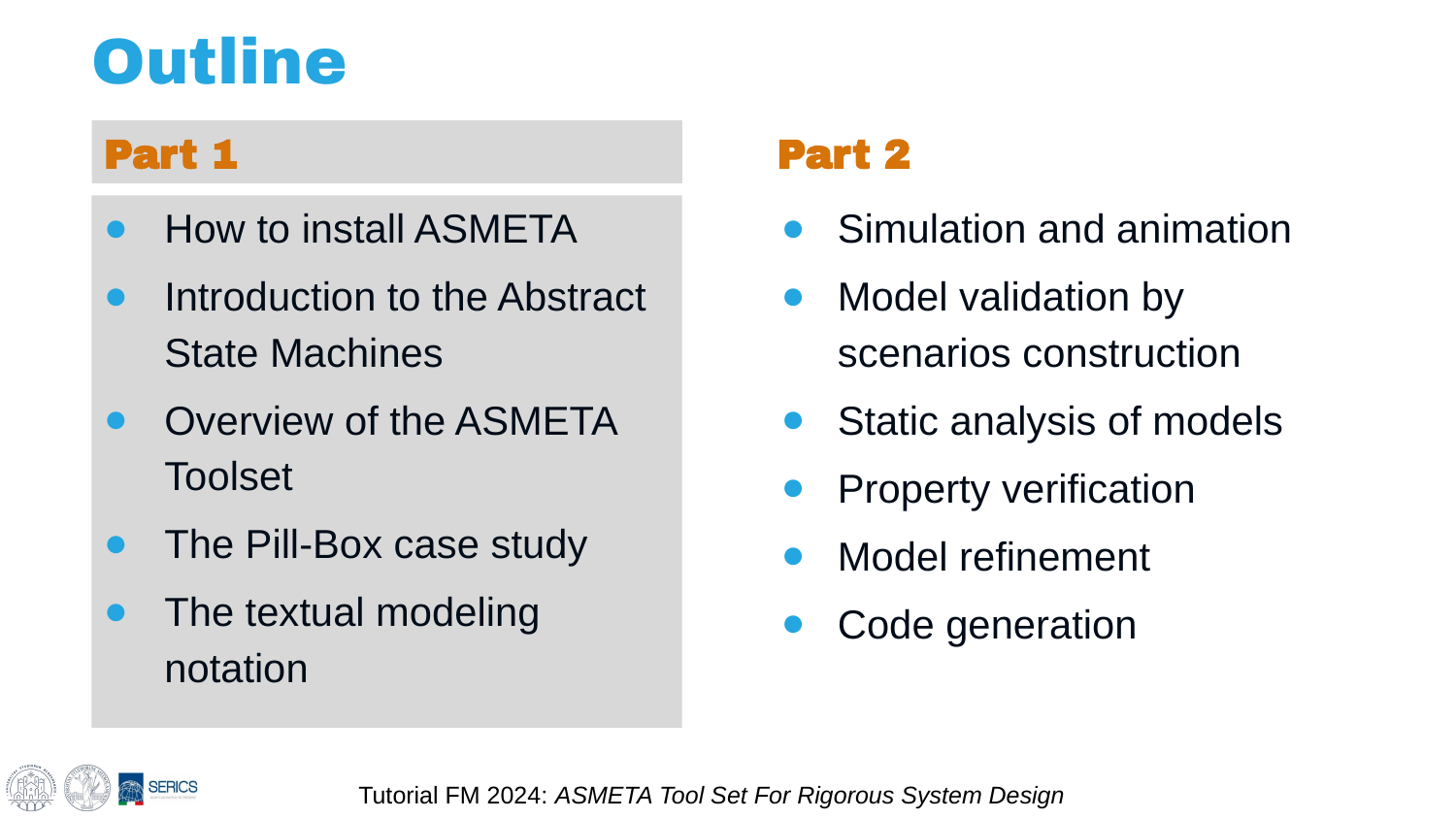

# Outline
Part 1
Part 2
Part 1
How to install ASMETA
Introduction to the Abstract State Machines
Overview of the ASMETA Toolset
The Pill-Box case study
The textual modeling notation

How to install ASMETA
Introduction to the Abstract State Machines
Overview of the ASMETA Toolset
The Pill-Box case study
The textual modeling notation

Simulation and animation
Model validation by scenarios construction
Static analysis of models
Property verification
Model refinement
Code generation